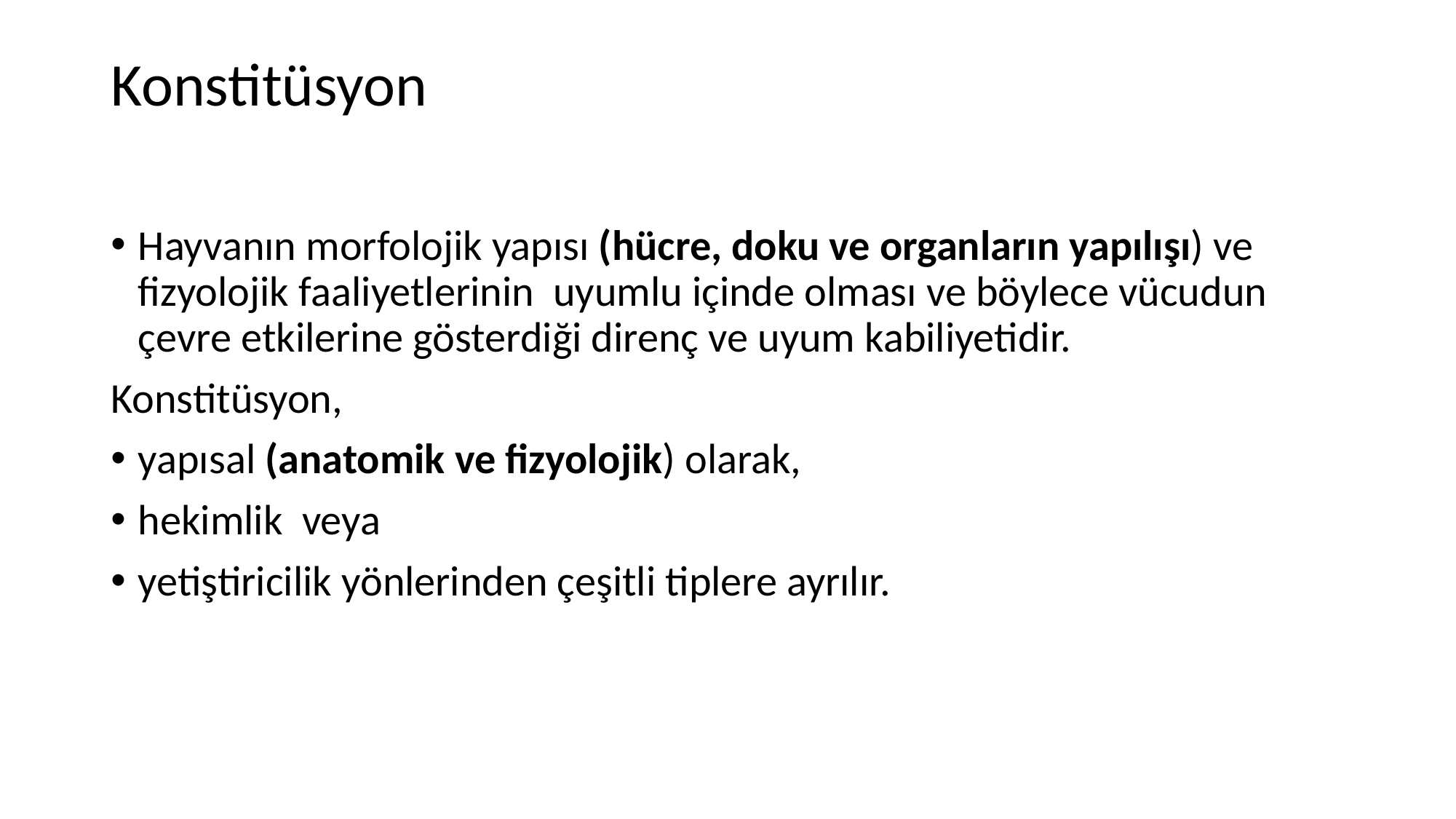

# Konstitüsyon
Hayvanın morfolojik yapısı (hücre, doku ve organların yapılışı) ve fizyolojik faaliyetlerinin  uyumlu içinde olması ve böylece vücudun çevre etkilerine gösterdiği direnç ve uyum kabiliyetidir.
Konstitüsyon,
yapısal (anatomik ve fizyolojik) olarak,
hekimlik  veya
yetiştiricilik yönlerinden çeşitli tiplere ayrılır.